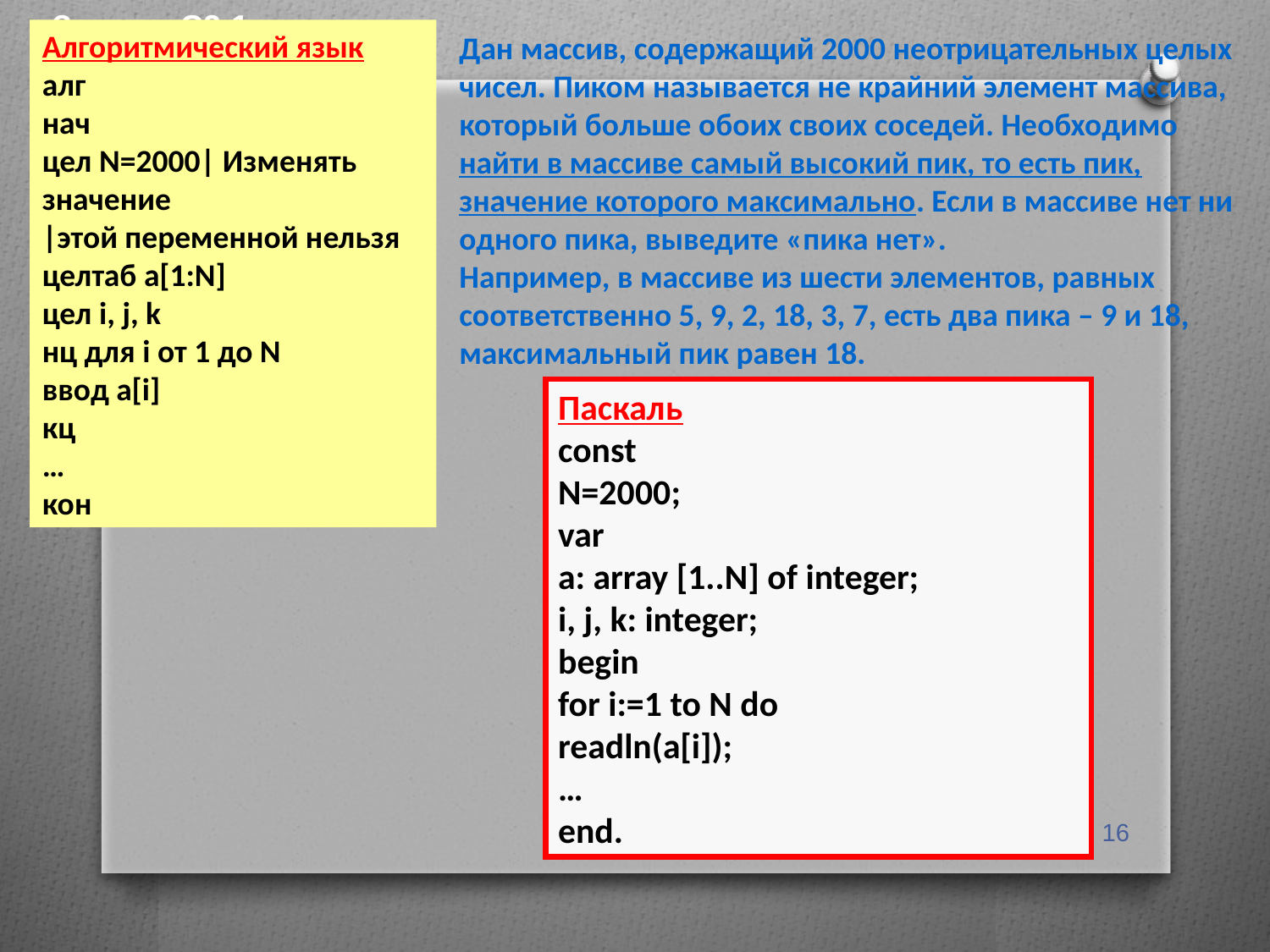

Задача  С2-1

Алгоритмический язык
алг
нач
цел N=2000| Изменять значение
|этой переменной нельзя
целтаб a[1:N]
цел i, j, k
нц для i от 1 до N
ввод a[i]
кц
…
кон
Дан массив, содержащий 2000 неотрицательных целых чисел. Пиком называется не крайний элемент массива, который больше обоих своих соседей. Необходимо найти в массиве самый высокий пик, то есть пик, значение которого максимально. Если в массиве нет ни одного пика, выведите «пика нет».
Например, в массиве из шести элементов, равных соответственно 5, 9, 2, 18, 3, 7, есть два пика – 9 и 18, максимальный пик равен 18.
Паскаль
const
N=2000;
var
a: array [1..N] of integer;
i, j, k: integer;
begin
for i:=1 to N do
readln(a[i]);
…
end.
16